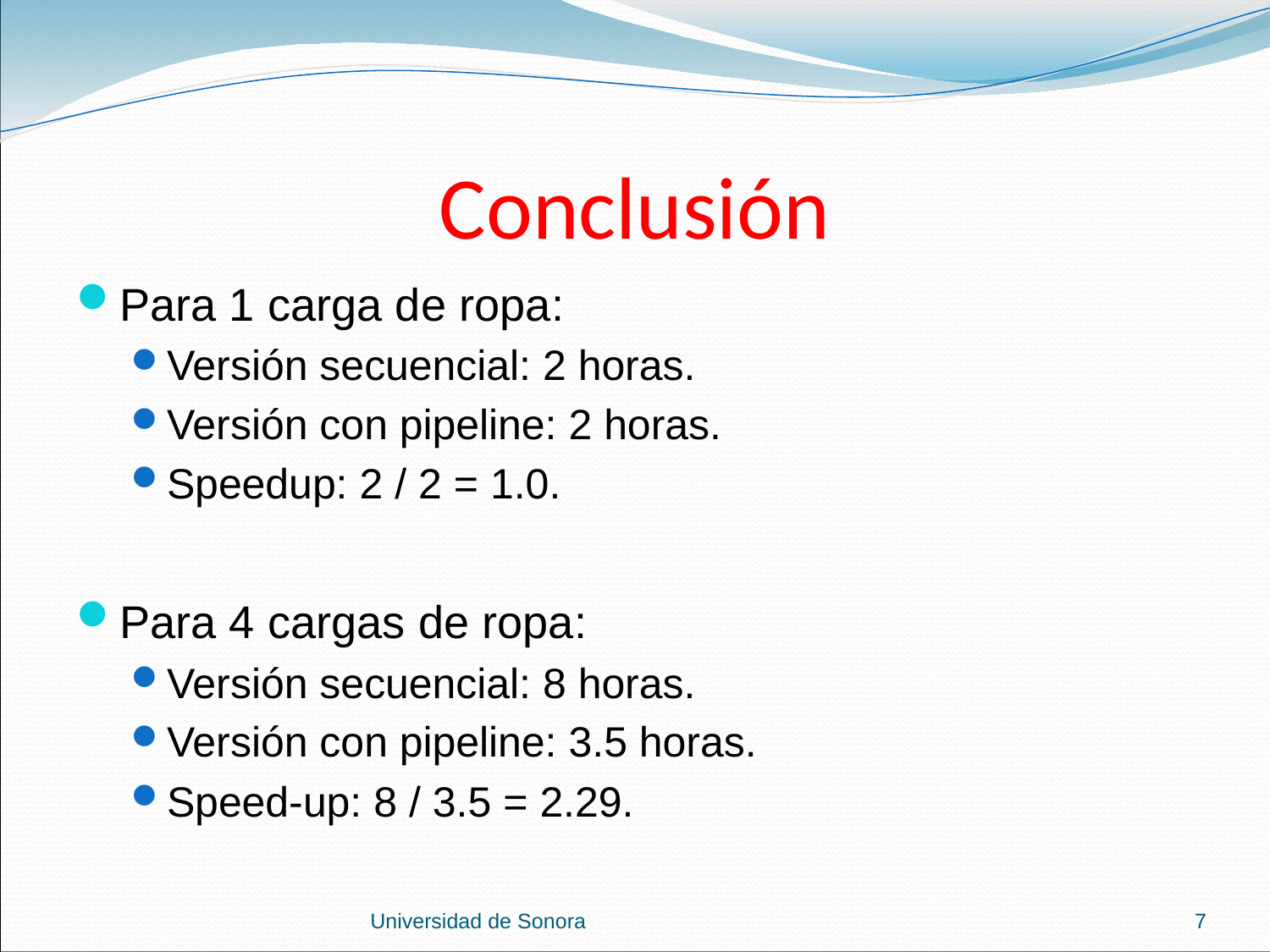

# Conclusión
Para 1 carga de ropa:
Versión secuencial: 2 horas.
Versión con pipeline: 2 horas.
Speedup: 2 / 2 = 1.0.

Para 4 cargas de ropa:
Versión secuencial: 8 horas.
Versión con pipeline: 3.5 horas.
Speed-up: 8 / 3.5 = 2.29.

Universidad de Sonora
7